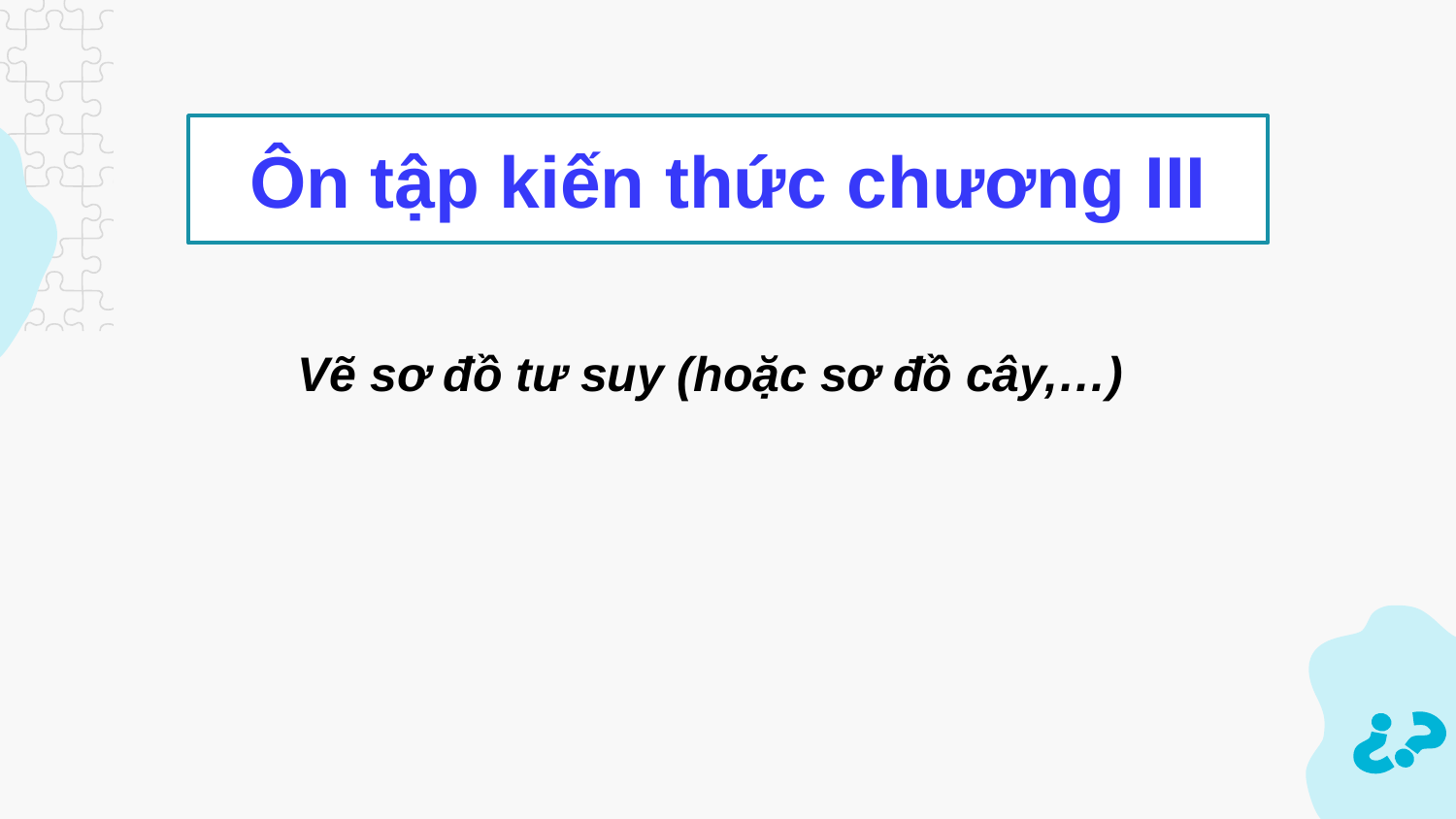

Ôn tập kiến thức chương III
Vẽ sơ đồ tư suy (hoặc sơ đồ cây,…)